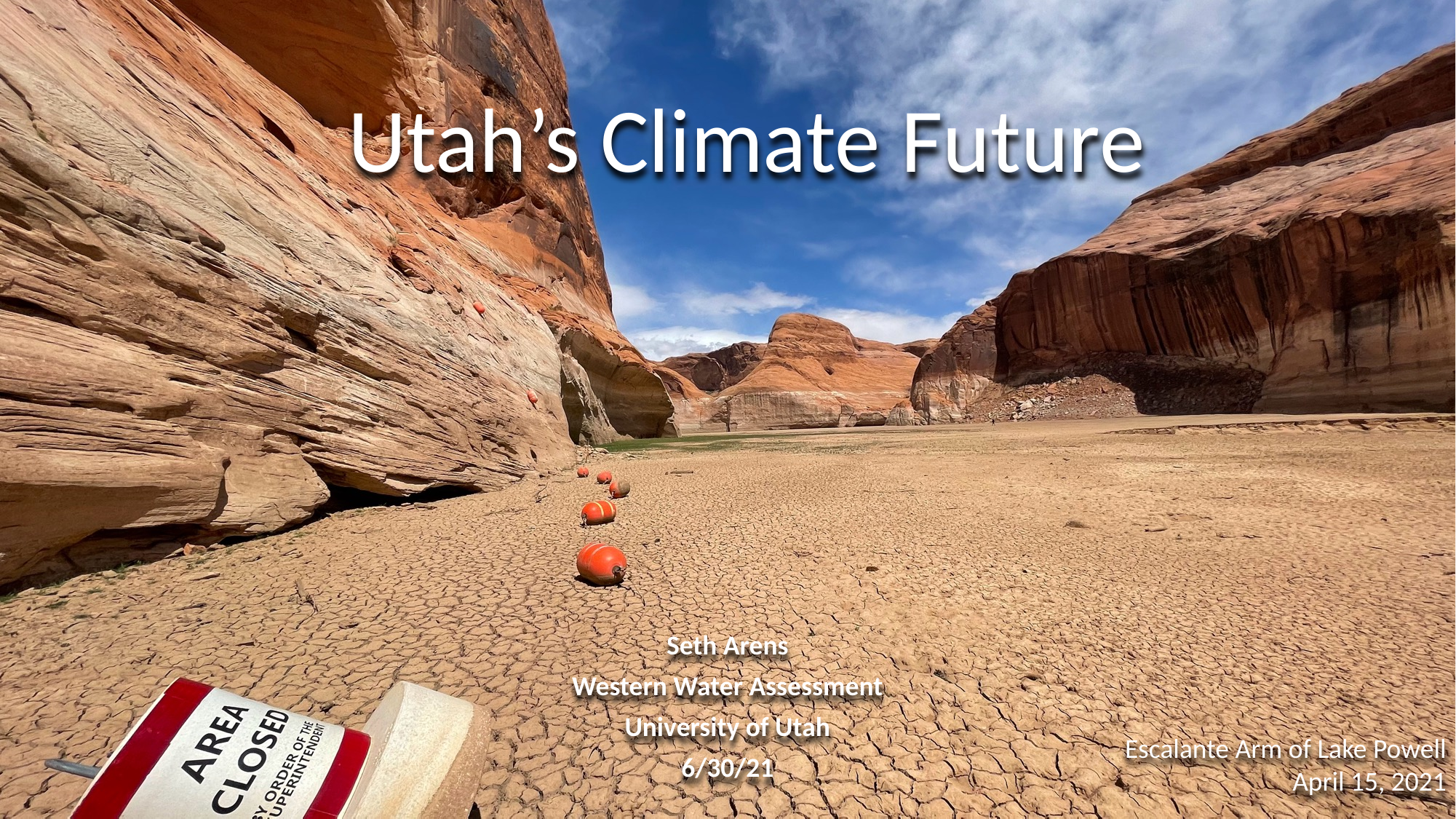

# Utah’s Climate Future
Seth Arens
Western Water Assessment
University of Utah
6/30/21

Escalante Arm of Lake Powell
April 15, 2021